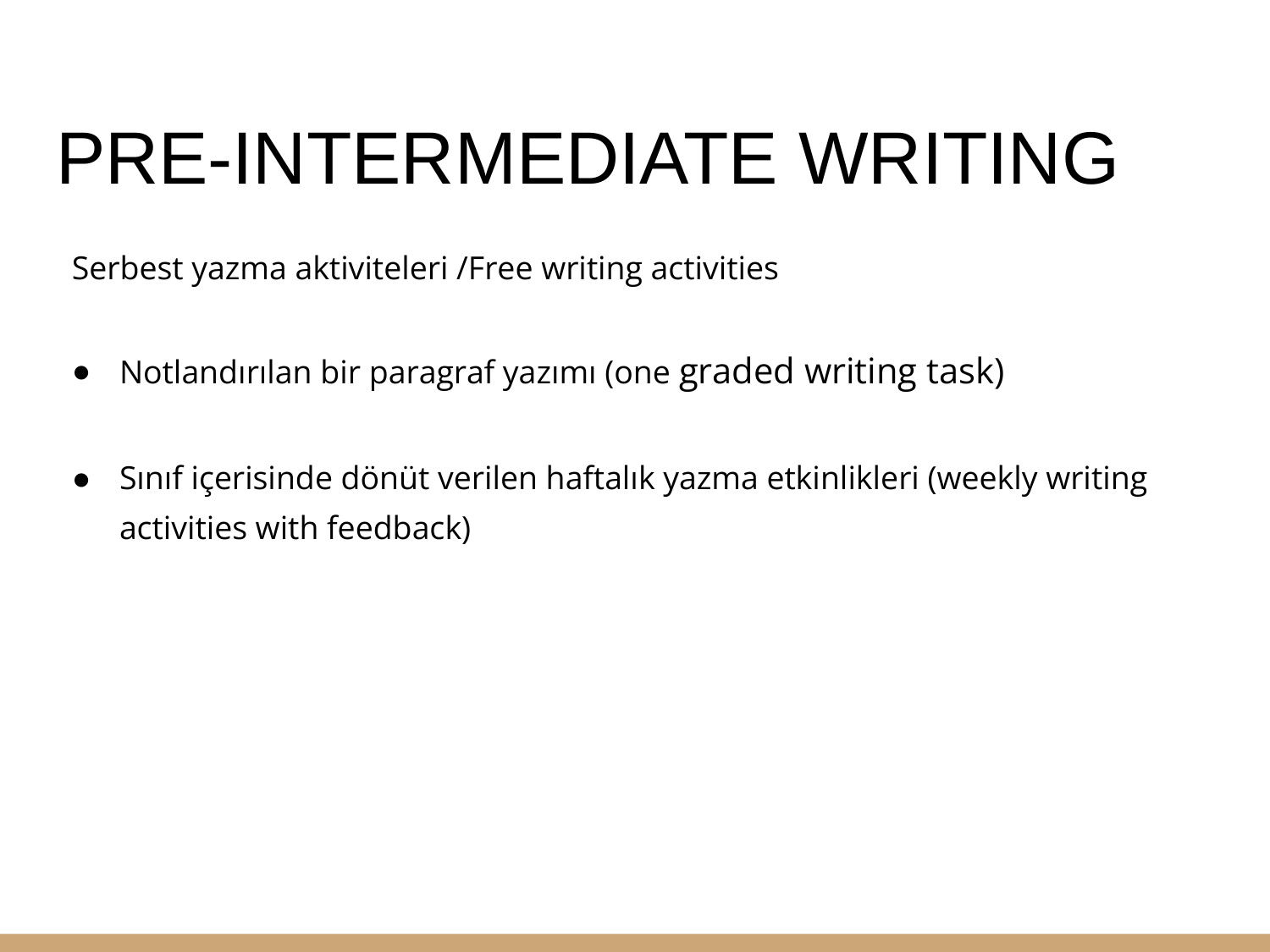

# PRE-INTERMEDIATE WRITING
Serbest yazma aktiviteleri /Free writing activities

Notlandırılan bir paragraf yazımı (one graded writing task)

Sınıf içerisinde dönüt verilen haftalık yazma etkinlikleri (weekly writing activities with feedback)